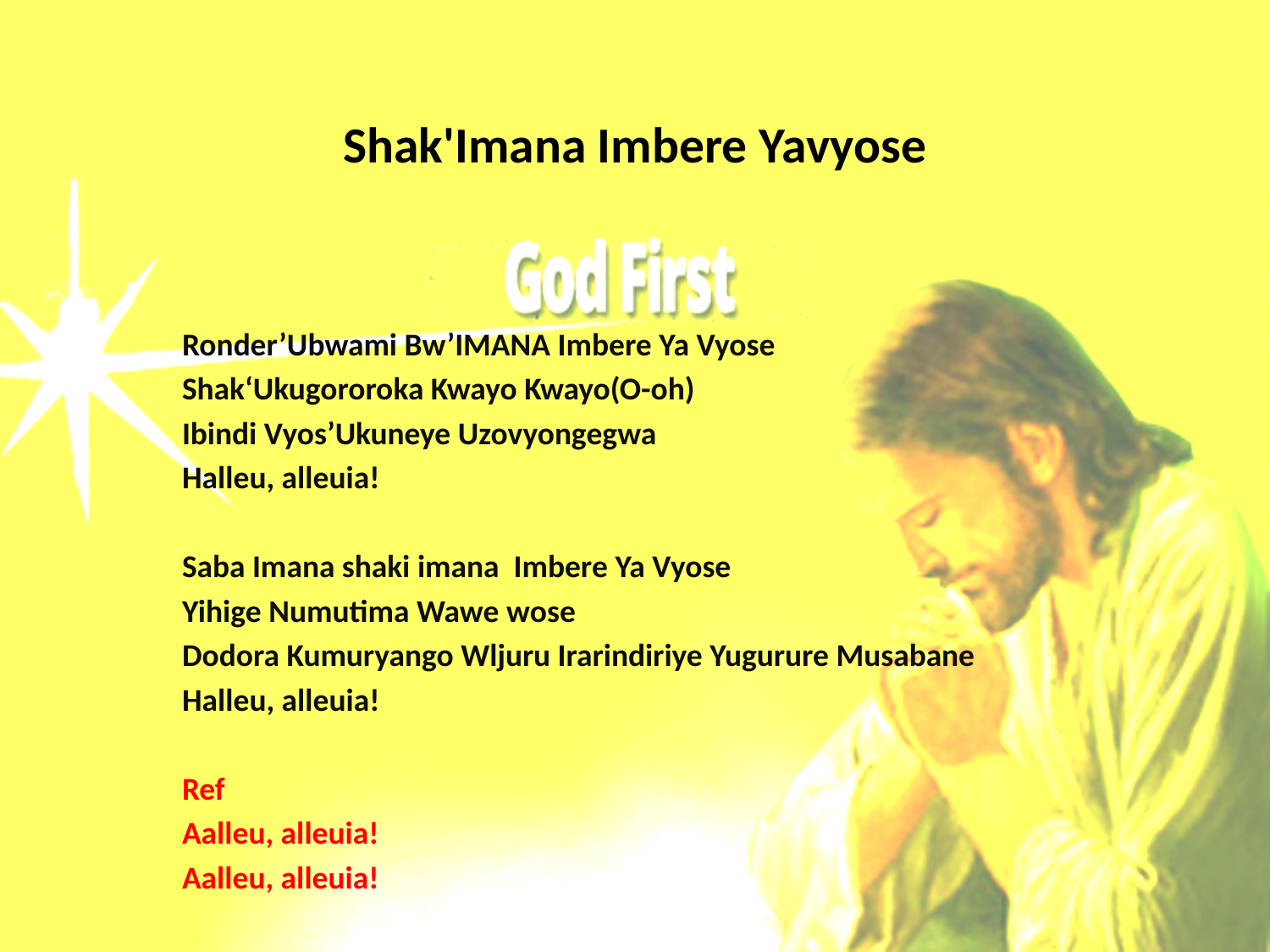

# Shak'Imana Imbere Yavyose
Ronder’Ubwami Bw’IMANA Imbere Ya Vyose
Shak‘Ukugororoka Kwayo Kwayo(O-oh)
Ibindi Vyos’Ukuneye Uzovyongegwa
Halleu, alleuia!

Saba Imana shaki imana  Imbere Ya Vyose
Yihige Numutima Wawe wose
Dodora Kumuryango Wljuru Irarindiriye Yugurure Musabane
Halleu, alleuia!

Ref
Aalleu, alleuia!
Aalleu, alleuia!